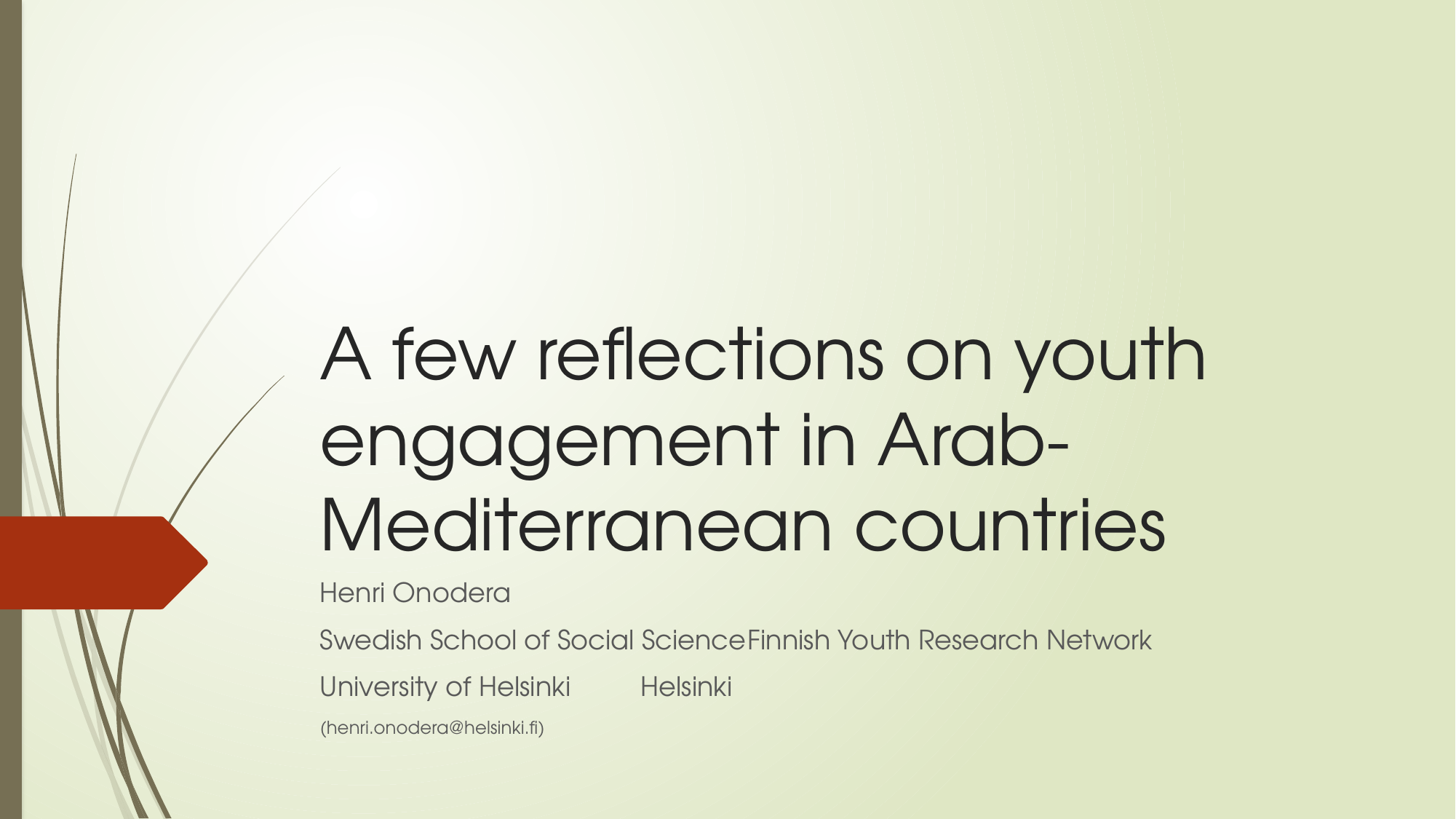

# A few reflections on youth engagement in Arab-Mediterranean countries
Henri Onodera
Swedish School of Social Science		Finnish Youth Research Network
University of Helsinki						Helsinki
(henri.onodera@helsinki.fi)